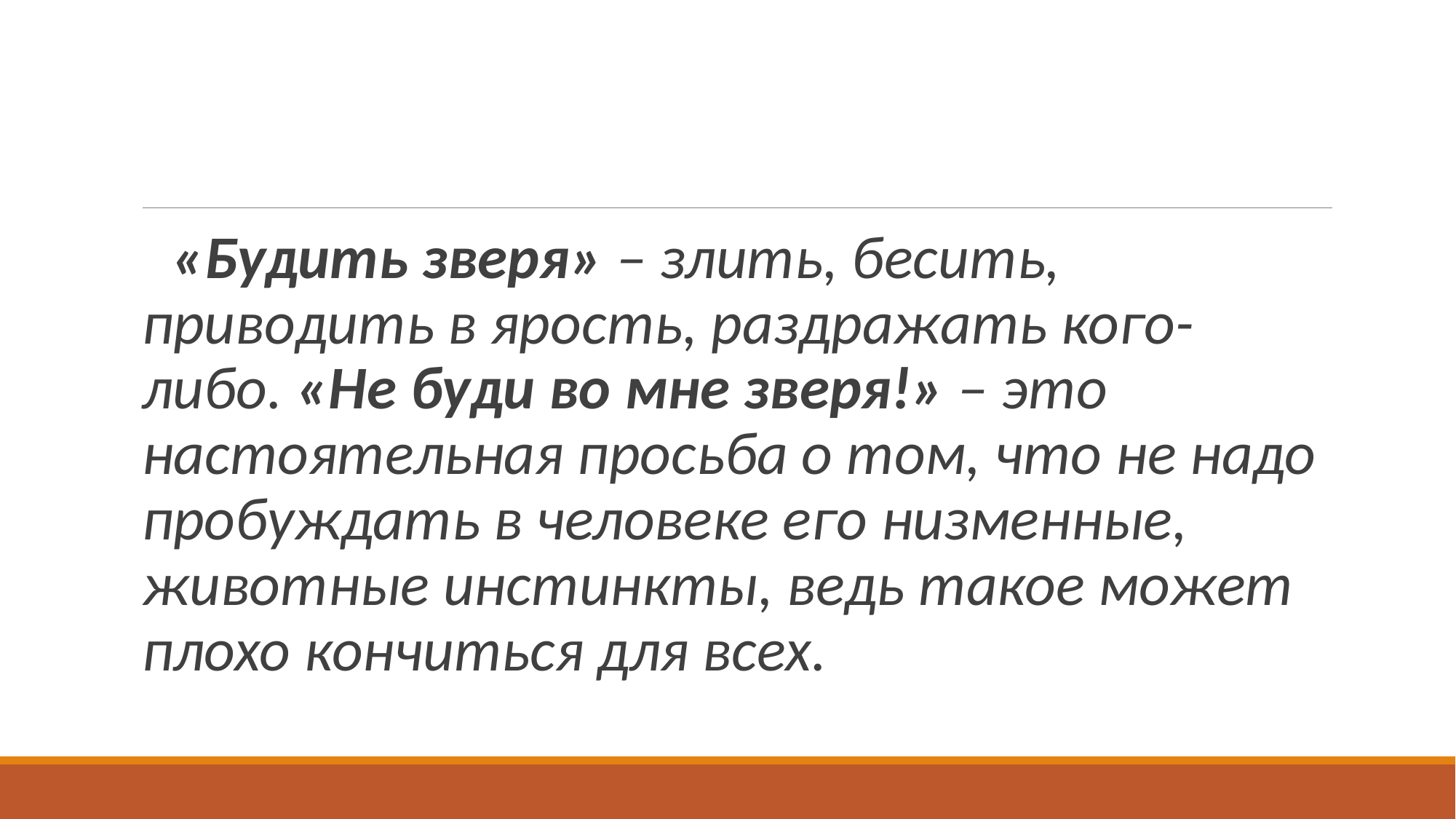

#
   «Будить зверя» – злить, бесить, приводить в ярость, раздражать кого-либо. «Не буди во мне зверя!» – это настоятельная просьба о том, что не надо пробуждать в человеке его низменные, животные инстинкты, ведь такое может плохо кончиться для всех.